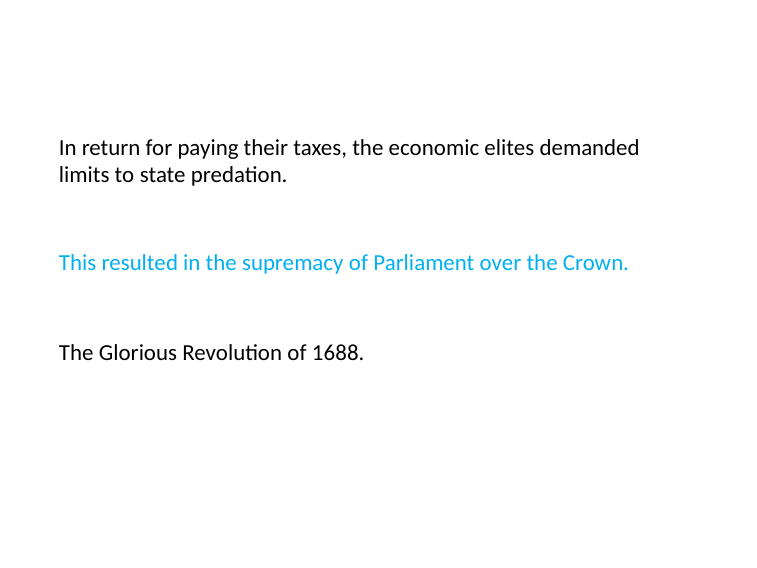

# In return for paying their taxes, the economic elites demanded limits to state predation.
This resulted in the supremacy of Parliament over the Crown.

The Glorious Revolution of 1688.